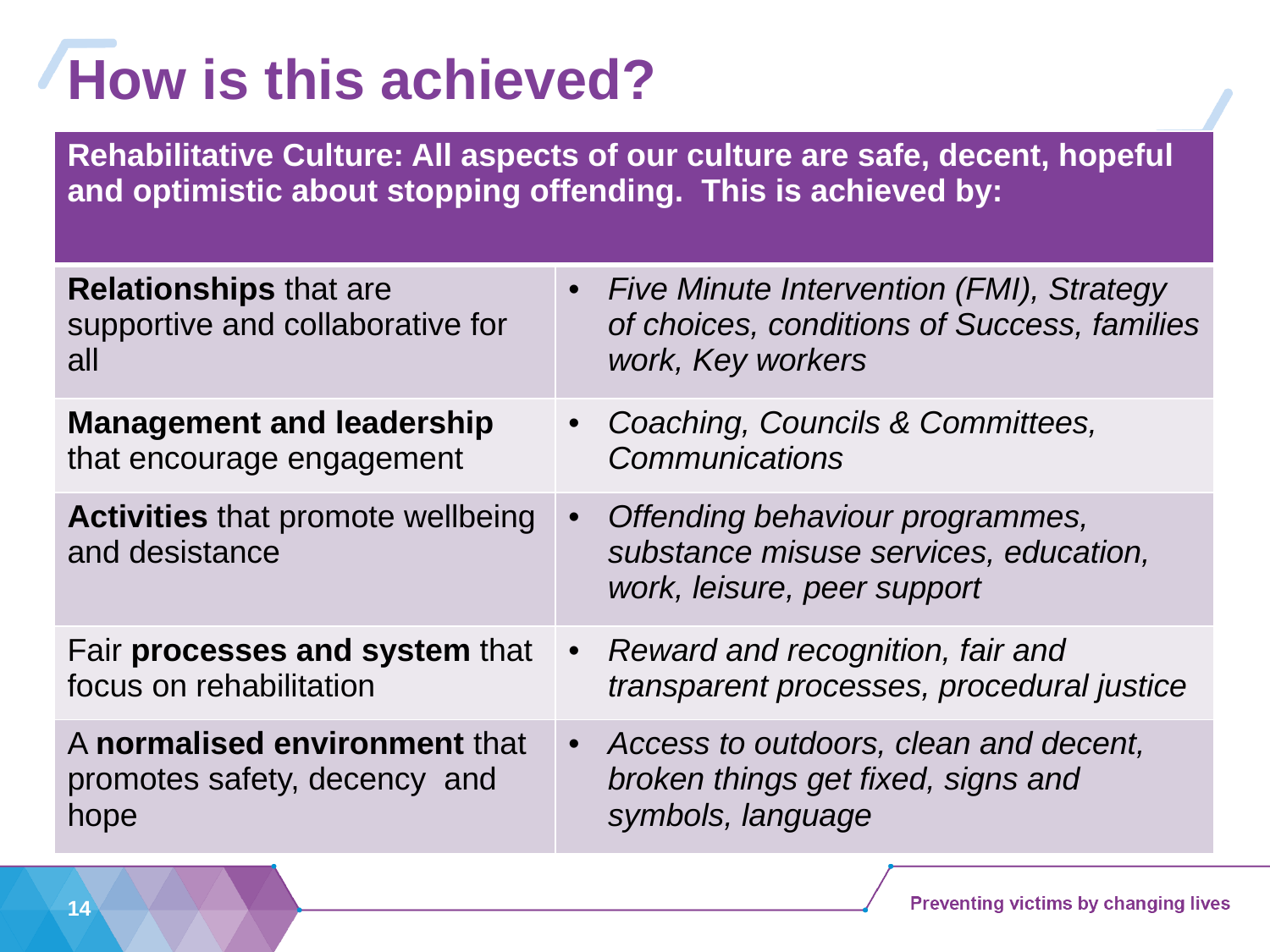

# How is this achieved?
| Rehabilitative Culture: All aspects of our culture are safe, decent, hopeful and optimistic about stopping offending. This is achieved by: |  |
| --- | --- |
| Relationships that are supportive and collaborative for all | Five Minute Intervention (FMI), Strategy of choices, conditions of Success, families work, Key workers |
| Management and leadership that encourage engagement | Coaching, Councils & Committees, Communications |
| Activities that promote wellbeing and desistance | Offending behaviour programmes, substance misuse services, education, work, leisure, peer support |
| Fair processes and system that focus on rehabilitation | Reward and recognition, fair and transparent processes, procedural justice |
| A normalised environment that promotes safety, decency and hope | Access to outdoors, clean and decent, broken things get fixed, signs and symbols, language |
14